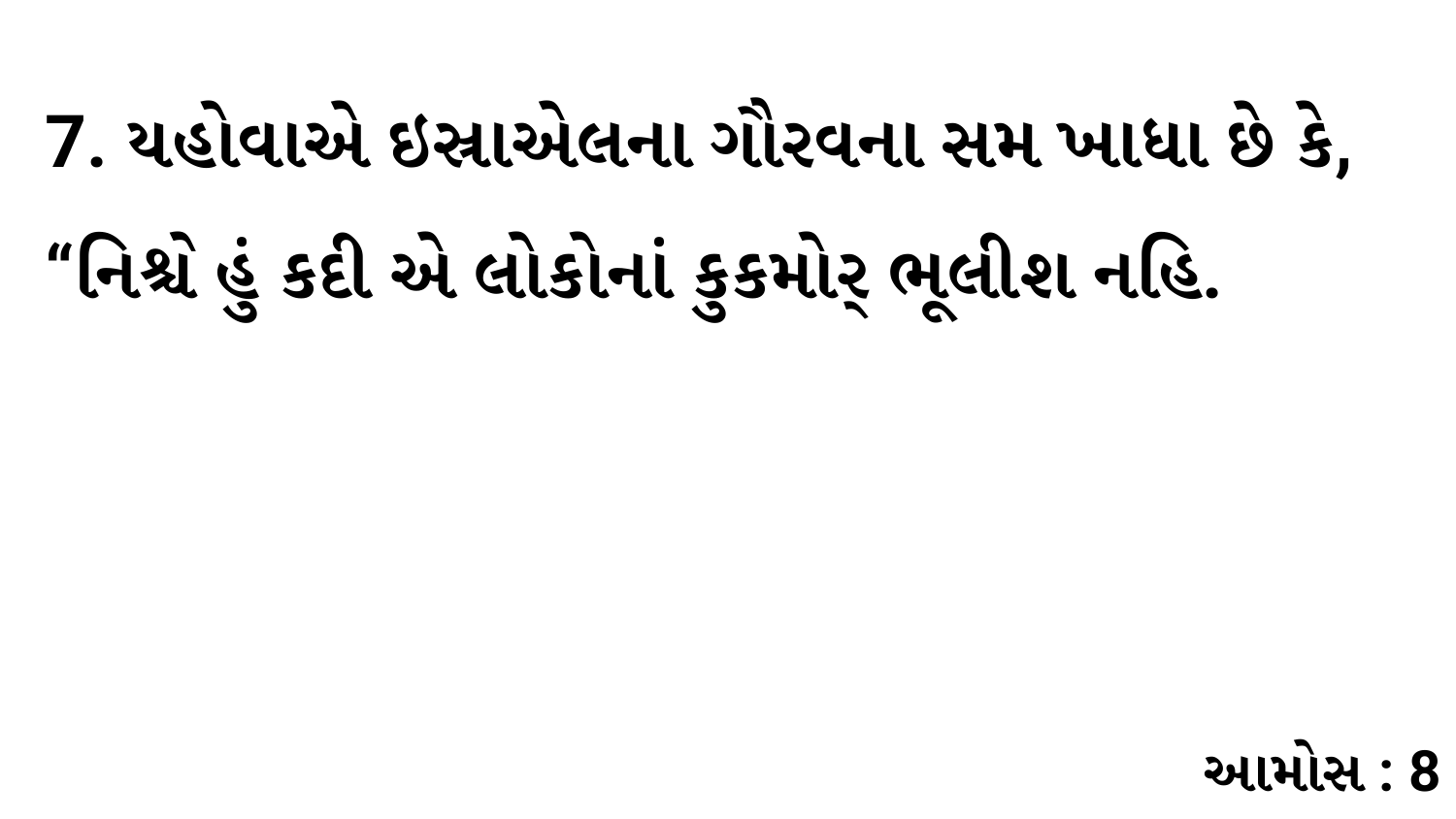

7. યહોવાએ ઇસ્રાએલના ગૌરવના સમ ખાધા છે કે, “નિશ્ચે હું કદી એ લોકોનાં કુકમોર્ ભૂલીશ નહિ.
આમોસ : 8